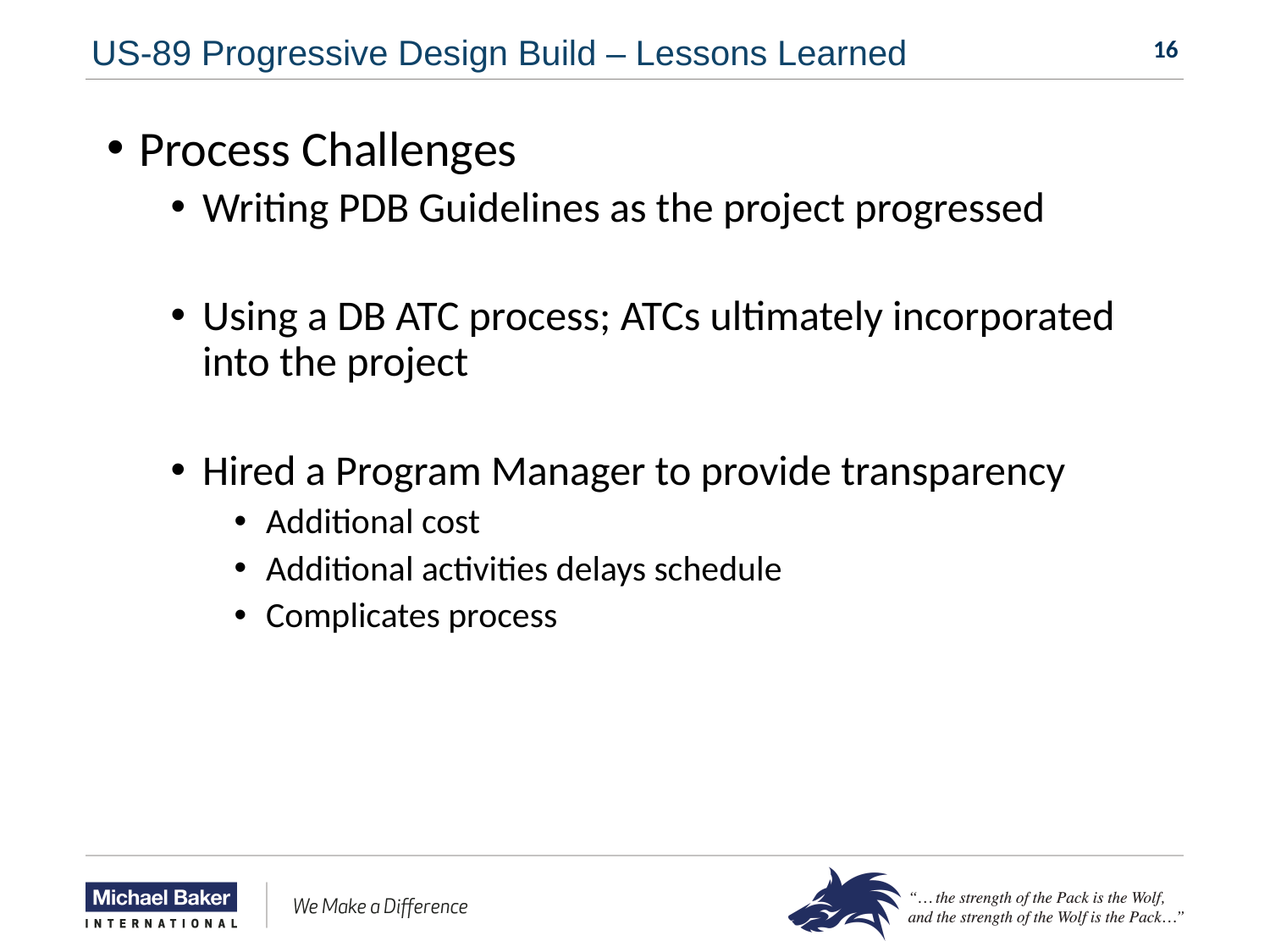

# US-89 Progressive Design Build – Lessons Learned
Process Challenges
Writing PDB Guidelines as the project progressed

Using a DB ATC process; ATCs ultimately incorporated into the project

Hired a Program Manager to provide transparency
Additional cost
Additional activities delays schedule
Complicates process